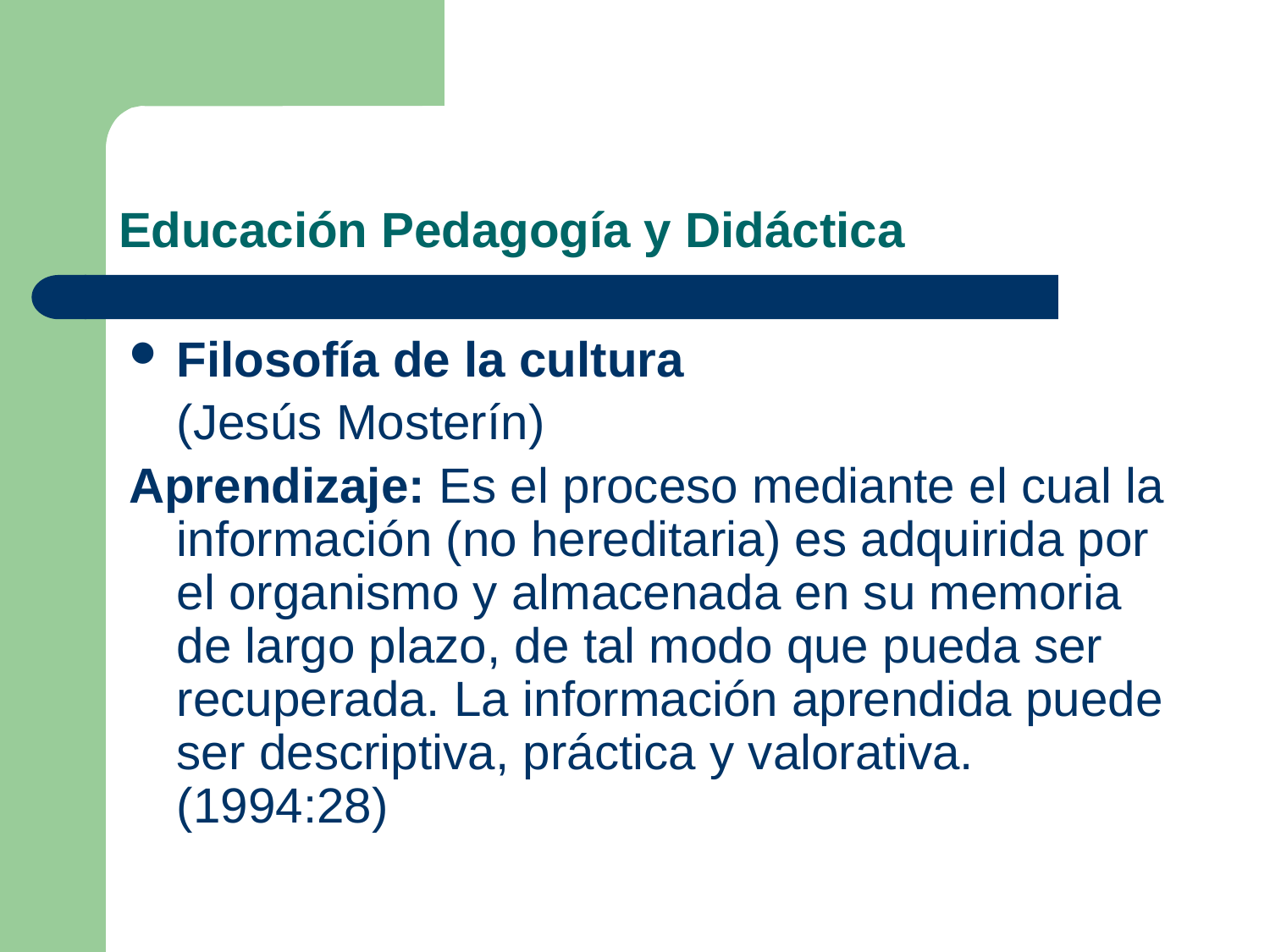

# Educación Pedagogía y Didáctica
Filosofía de la cultura
	(Jesús Mosterín)
Aprendizaje: Es el proceso mediante el cual la información (no hereditaria) es adquirida por el organismo y almacenada en su memoria de largo plazo, de tal modo que pueda ser recuperada. La información aprendida puede ser descriptiva, práctica y valorativa. (1994:28)